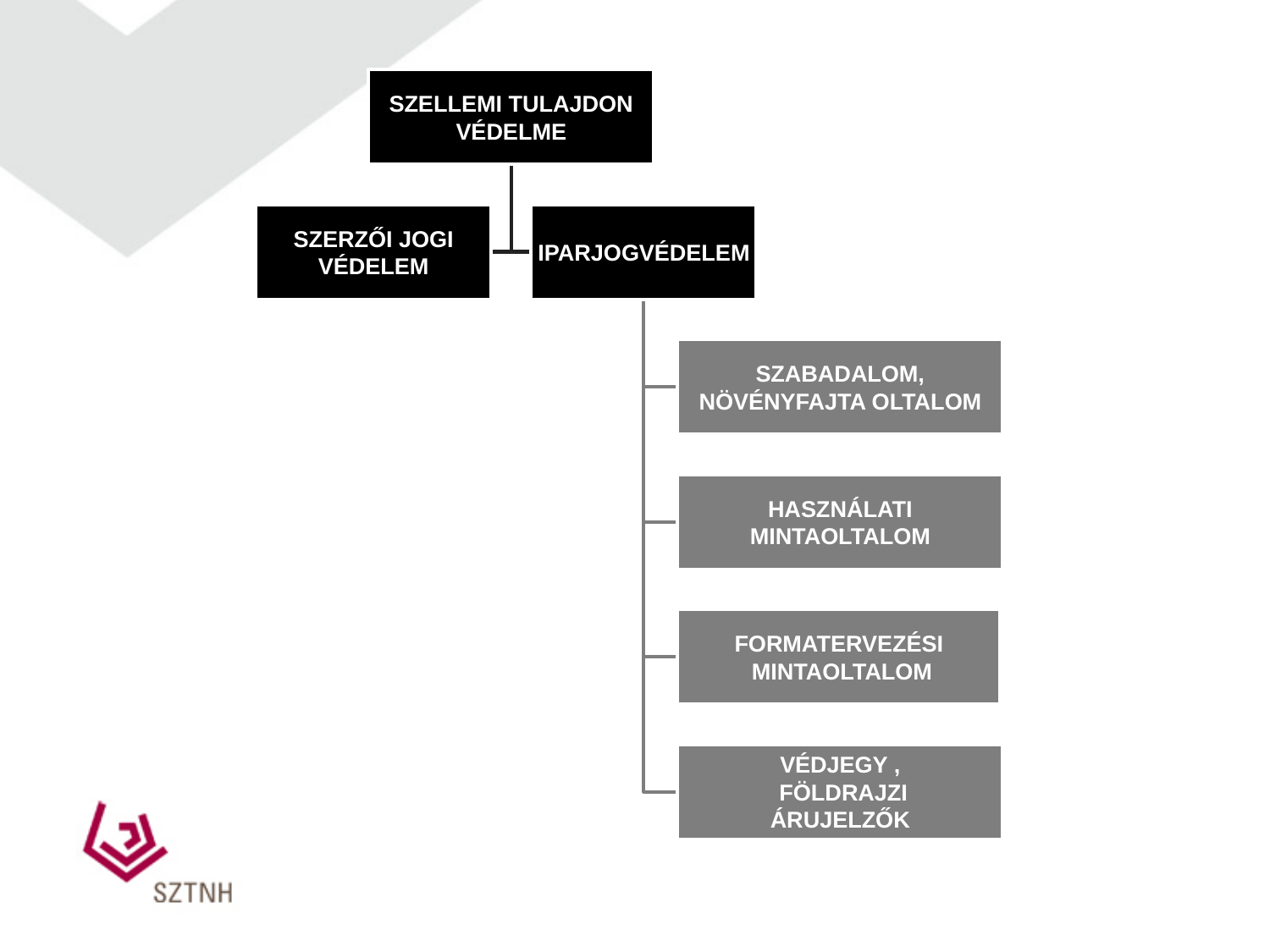

SZELLEMI TULAJDON VÉDELME
SZERZŐI JOGI VÉDELEM
IPARJOGVÉDELEM
SZABADALOM,
NÖVÉNYFAJTA OLTALOM
HASZNÁLATI
MINTAOLTALOM
FORMATERVEZÉSI
 MINTAOLTALOM
VÉDJEGY ,
 FÖLDRAJZI
ÁRUJELZŐK